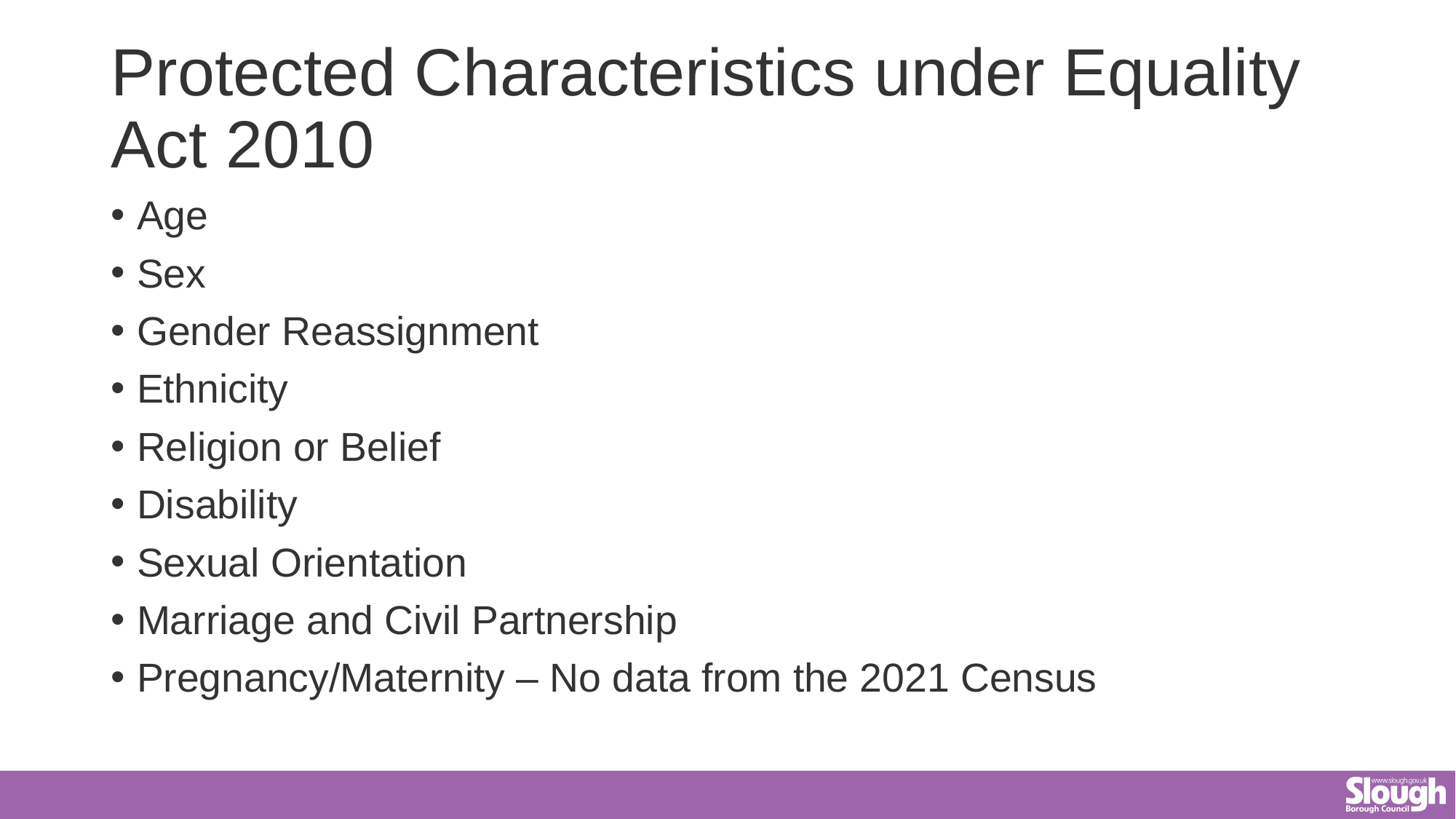

# Protected Characteristics under Equality Act 2010
Age
Sex
Gender Reassignment
Ethnicity
Religion or Belief
Disability
Sexual Orientation
Marriage and Civil Partnership
Pregnancy/Maternity – No data from the 2021 Census